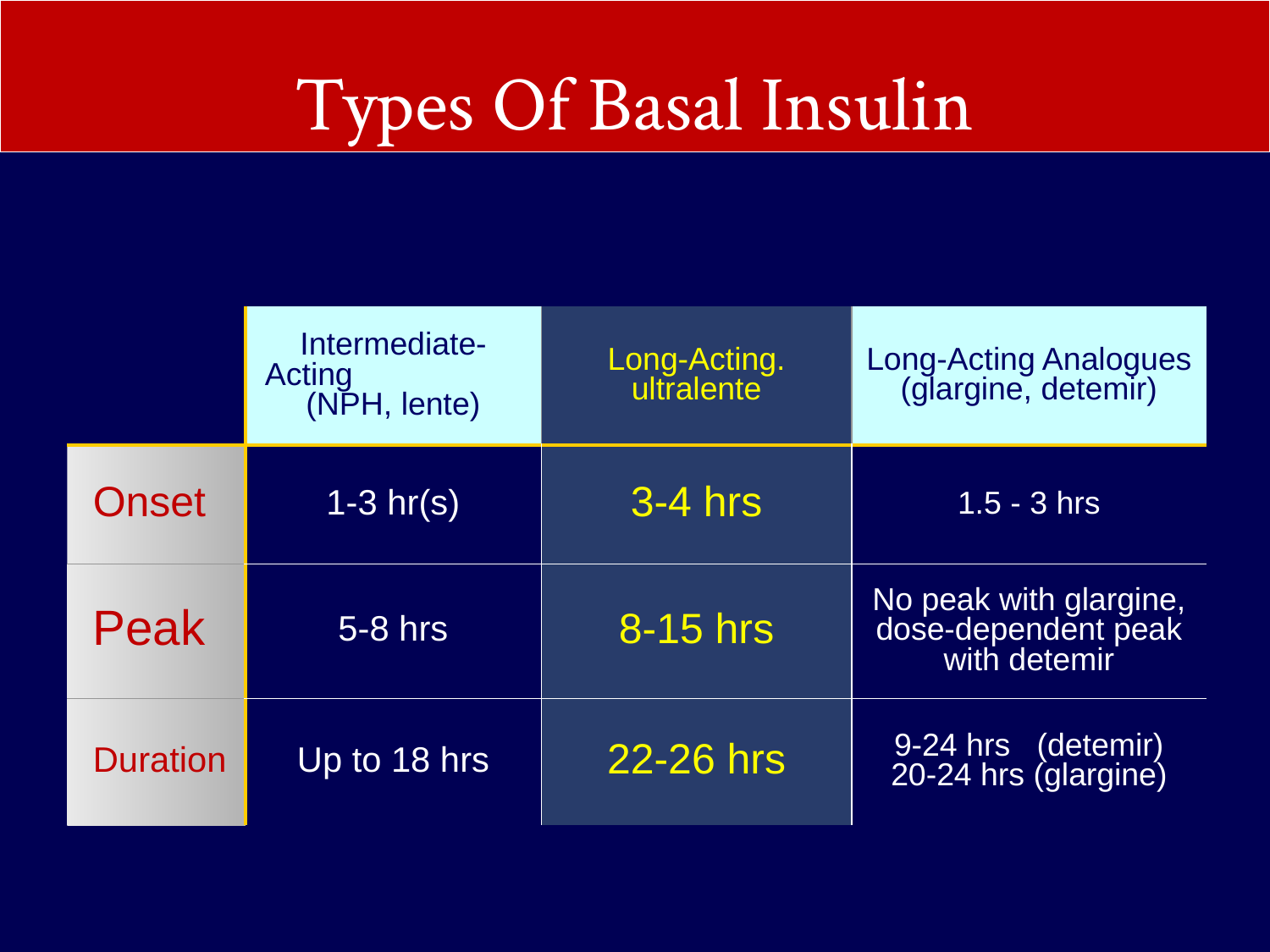

Types Of Basal Insulin
|  | Intermediate-Acting (NPH, lente) | Long-Acting. ultralente | Long-Acting Analogues (glargine, detemir) |
| --- | --- | --- | --- |
| Onset | 1-3 hr(s) | 3-4 hrs | 1.5 - 3 hrs |
| Peak | 5-8 hrs | 8-15 hrs | No peak with glargine, dose-dependent peak with detemir |
| Duration | Up to 18 hrs | 22-26 hrs | 9-24 hrs (detemir) 20-24 hrs (glargine) |